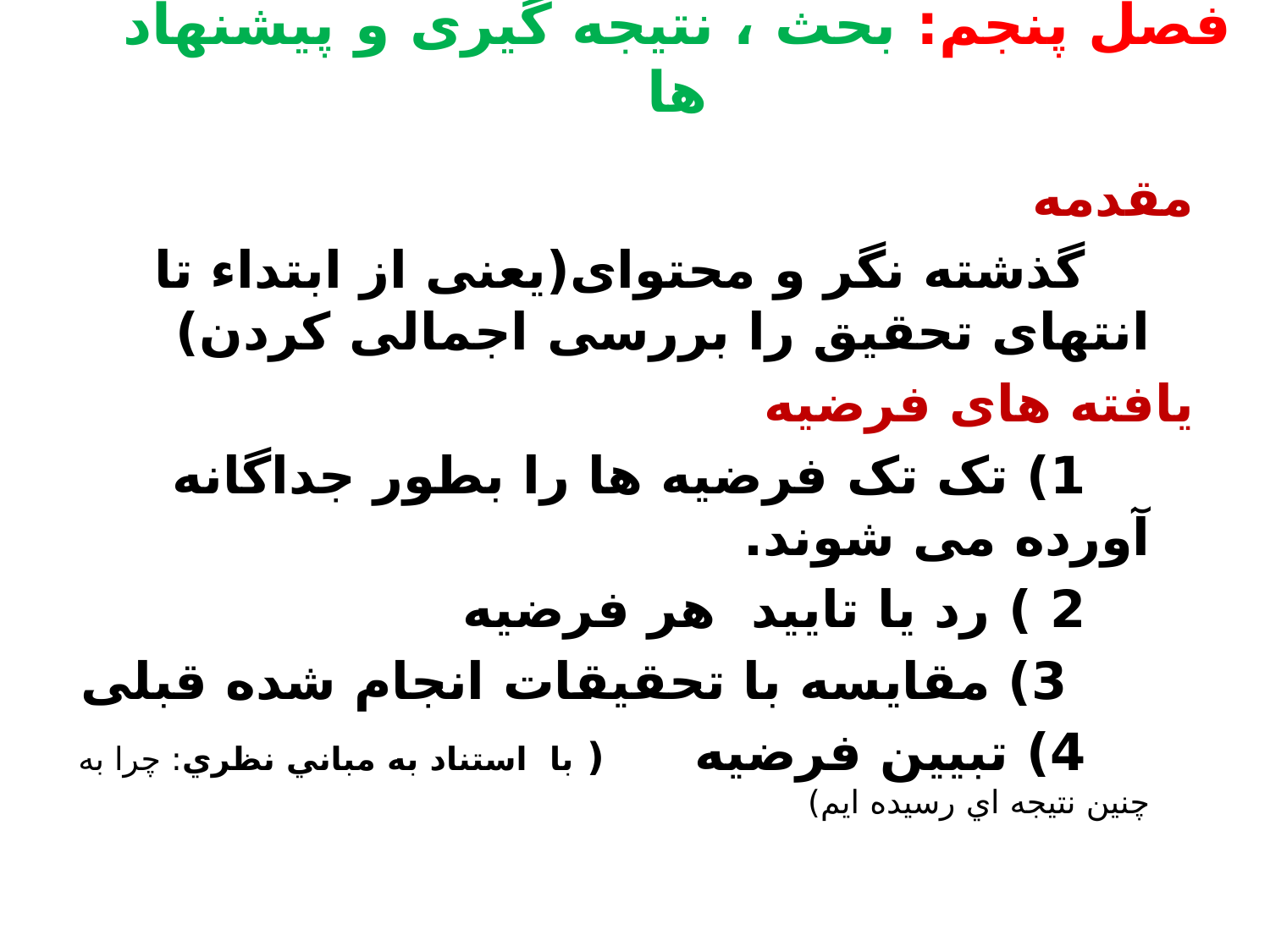

# فصل پنجم: بحث ، نتیجه گیری و پیشنهاد ها
مقدمه
      گذشته نگر و محتوای(یعنی از ابتداء تا انتهای تحقیق را بررسی اجمالی کردن)
یافته های فرضیه
      1) تک تک فرضیه ها را بطور جداگانه  آورده می شوند.
      2 ) رد یا تایید  هر فرضیه
       3) مقایسه با تحقیقات انجام شده قبلی
      4) تبیين فرضیه     ( با  استناد به مباني نظري: چرا به چنين نتيجه اي رسيده ايم)